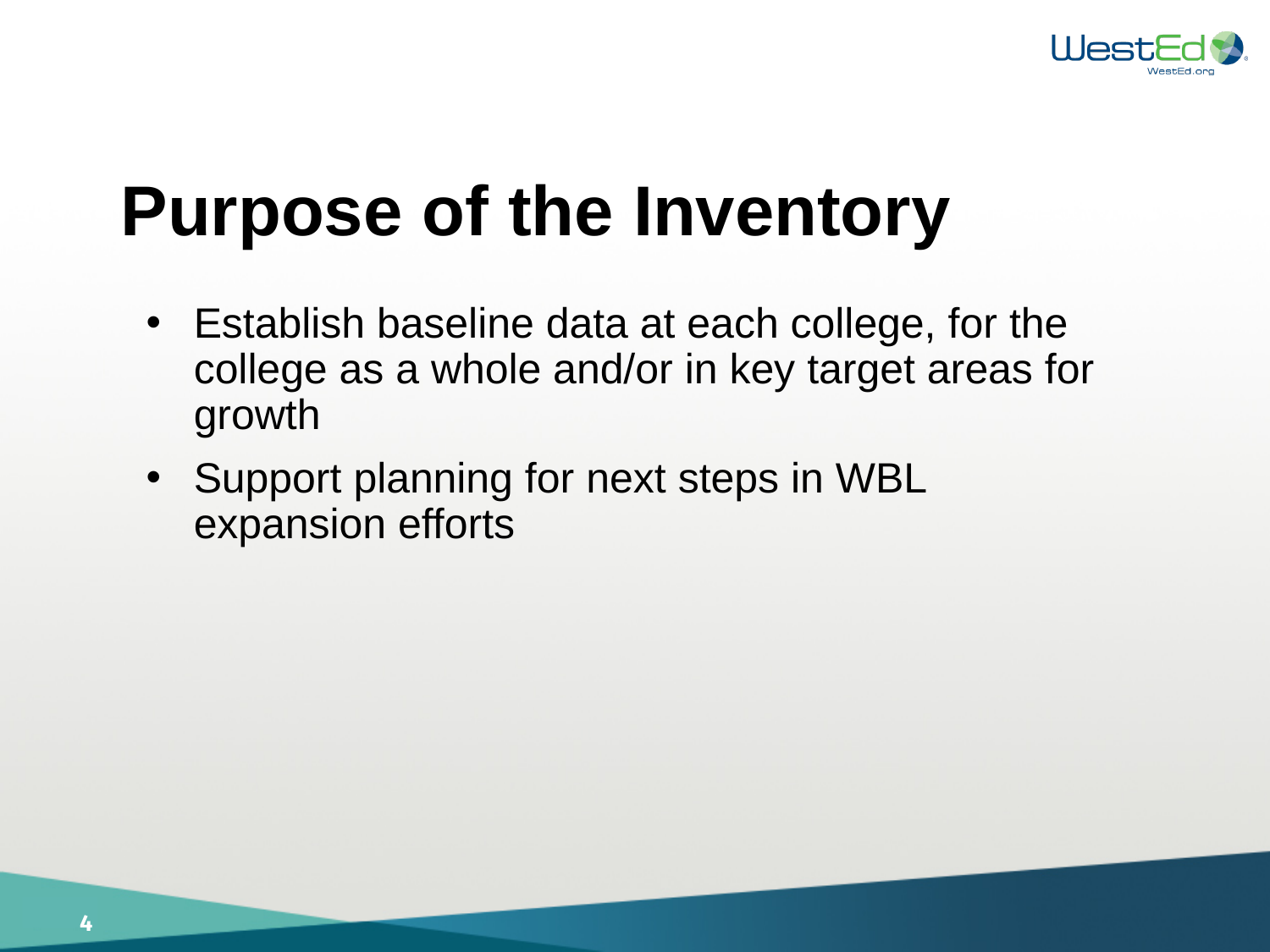

# Purpose of the Inventory
Establish baseline data at each college, for the college as a whole and/or in key target areas for growth
Support planning for next steps in WBL expansion efforts